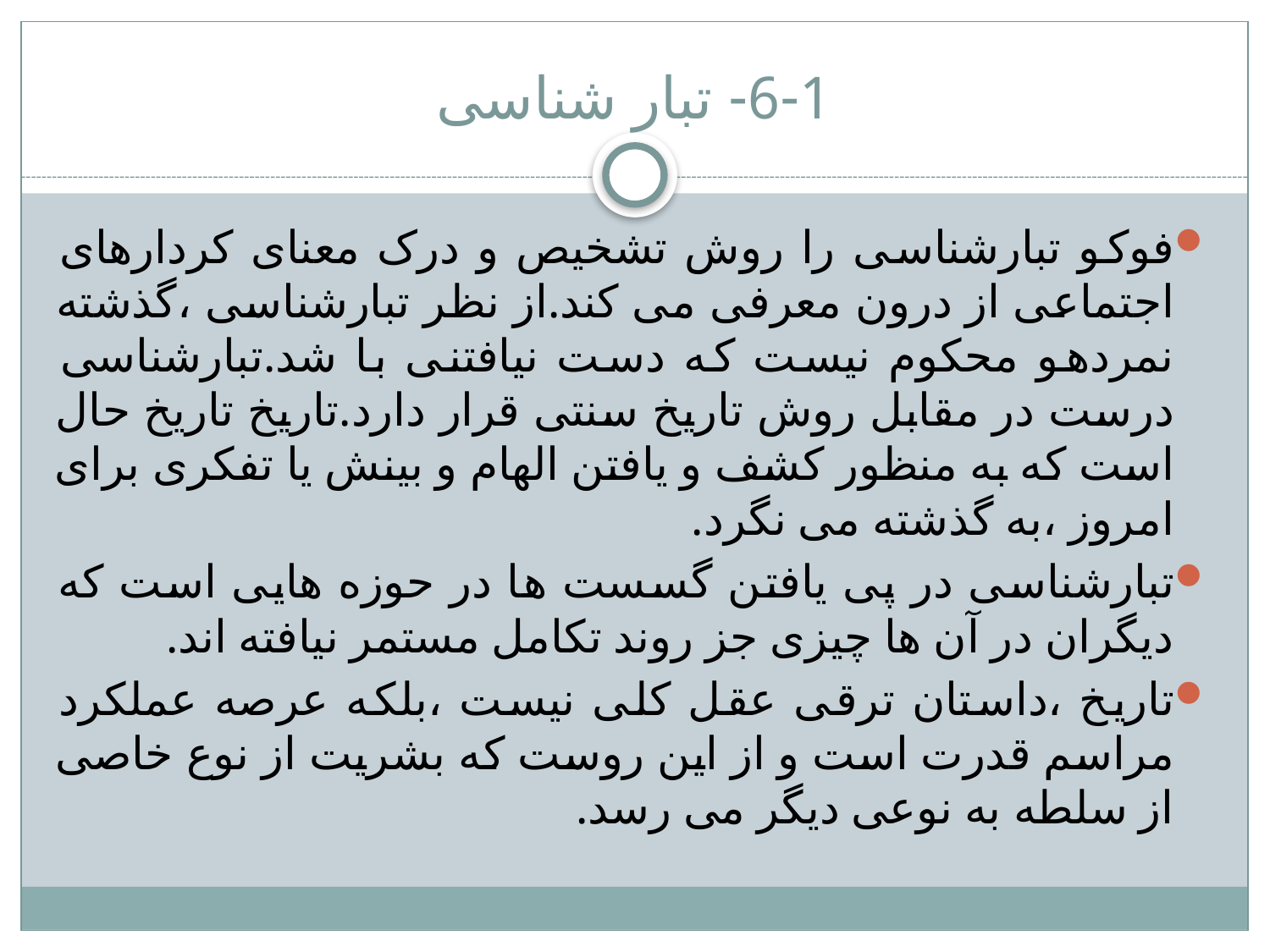

# 6-1- تبار شناسی
فوکو تبارشناسی را روش تشخیص و درک معنای کردارهای اجتماعی از درون معرفی می کند.از نظر تبارشناسی ،گذشته نمردهو محکوم نیست که دست نیافتنی با شد.تبارشناسی درست در مقابل روش تاریخ سنتی قرار دارد.تاریخ تاریخ حال است که به منظور کشف و یافتن الهام و بینش یا تفکری برای امروز ،به گذشته می نگرد.
تبارشناسی در پی یافتن گسست ها در حوزه هایی است که دیگران در آن ها چیزی جز روند تکامل مستمر نیافته اند.
تاریخ ،داستان ترقی عقل کلی نیست ،بلکه عرصه عملکرد مراسم قدرت است و از این روست که بشریت از نوع خاصی از سلطه به نوعی دیگر می رسد.